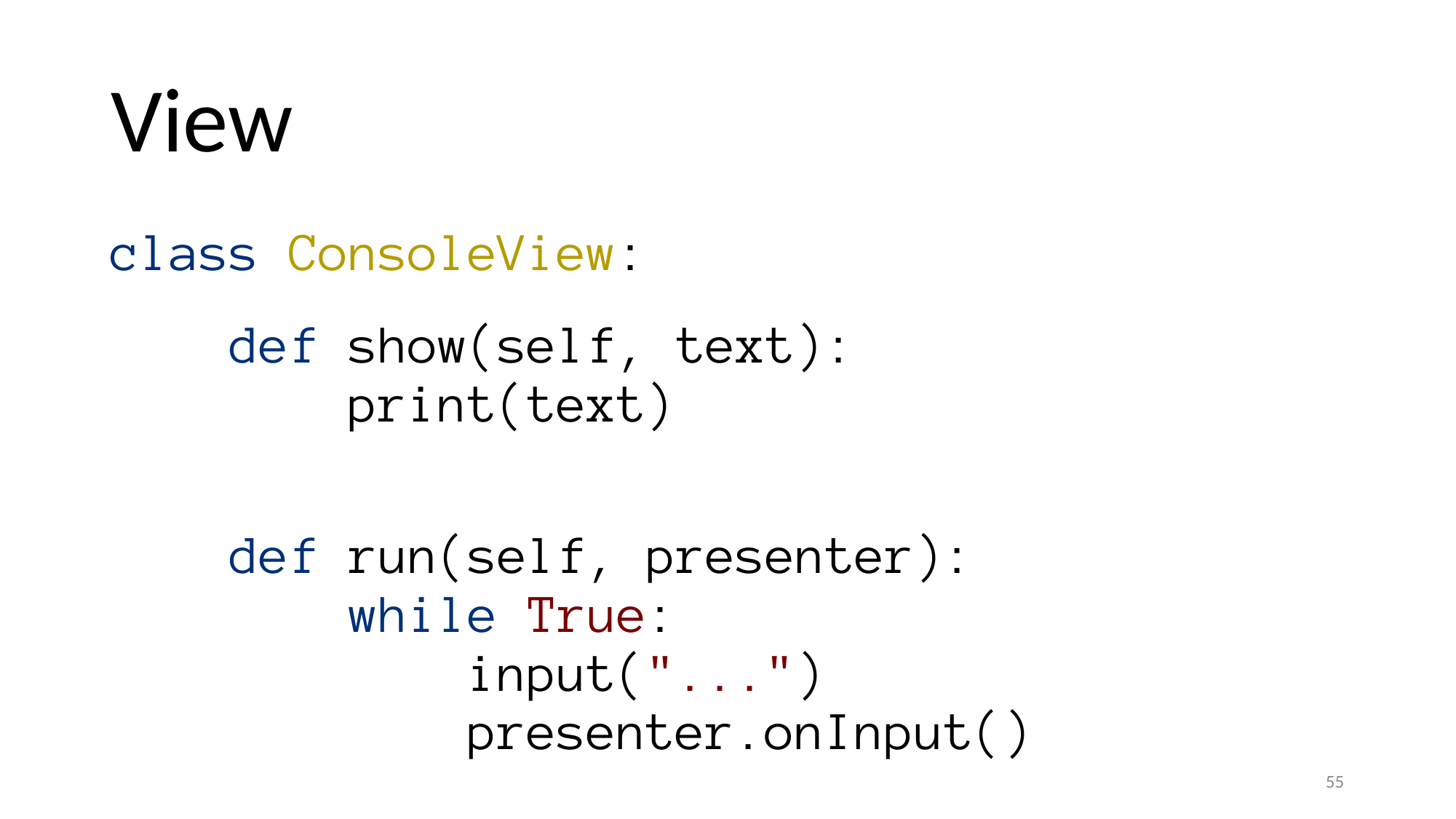

# View
class ConsoleView:
    def show(self, text):
        print(text)
    def run(self, presenter):
        while True:
            input("...")
            presenter.onInput()
55